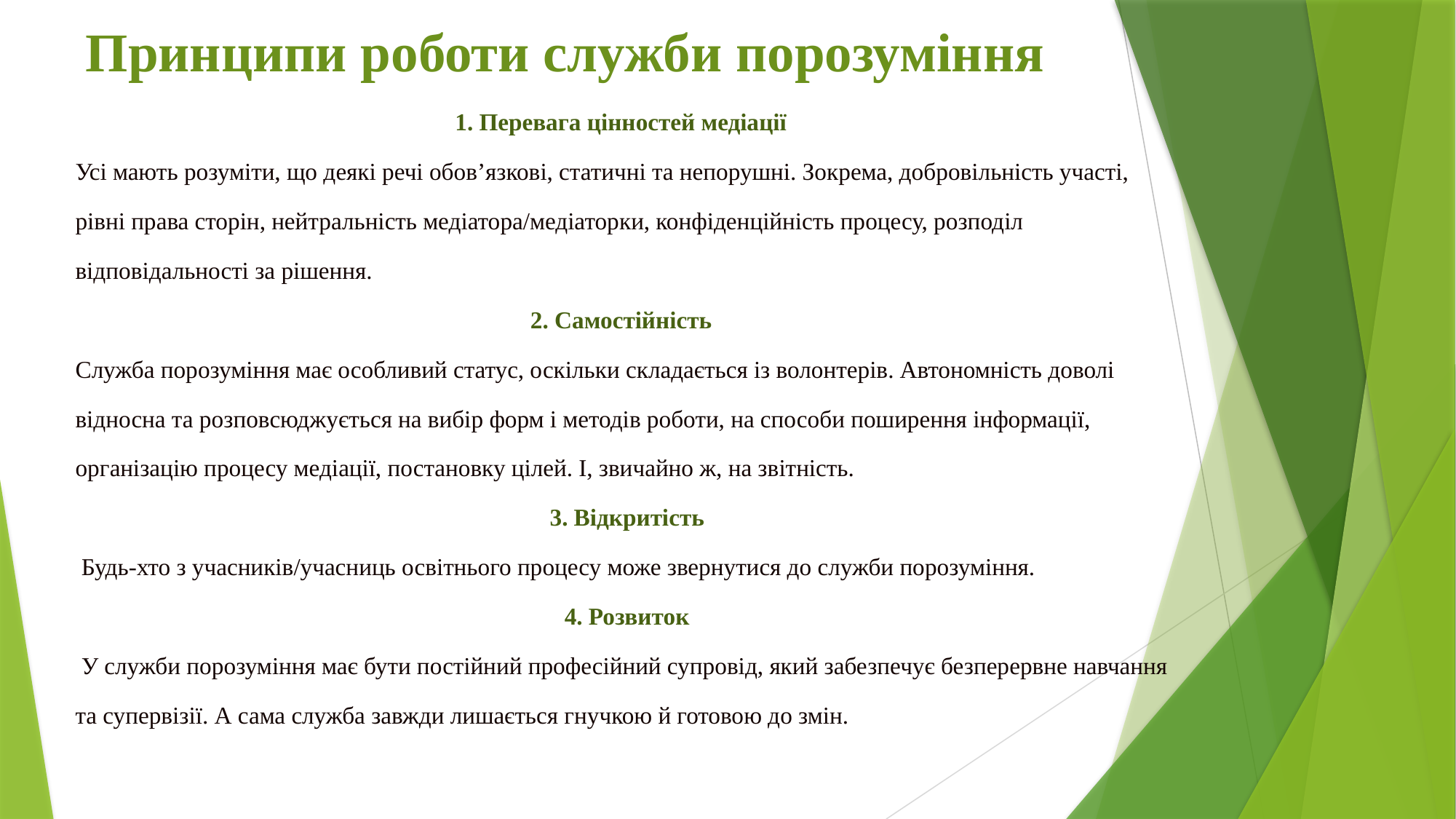

# Принципи роботи служби порозуміння
1. Перевага цінностей медіації
Усі мають розуміти, що деякі речі обов’язкові, статичні та непорушні. Зокрема, добровільність участі, рівні права сторін, нейтральність медіатора/медіаторки, конфіденційність процесу, розподіл відповідальності за рішення.
2. Самостійність
Служба порозуміння має особливий статус, оскільки складається із волонтерів. Автономність доволі відносна та розповсюджується на вибір форм і методів роботи, на способи поширення інформації, організацію процесу медіації, постановку цілей. І, звичайно ж, на звітність.
 3. Відкритість
 Будь-хто з учасників/учасниць освітнього процесу може звернутися до служби порозуміння.
 4. Розвиток
 У служби порозуміння має бути постійний професійний супровід, який забезпечує безперервне навчання та супервізії. А сама служба завжди лишається гнучкою й готовою до змін.